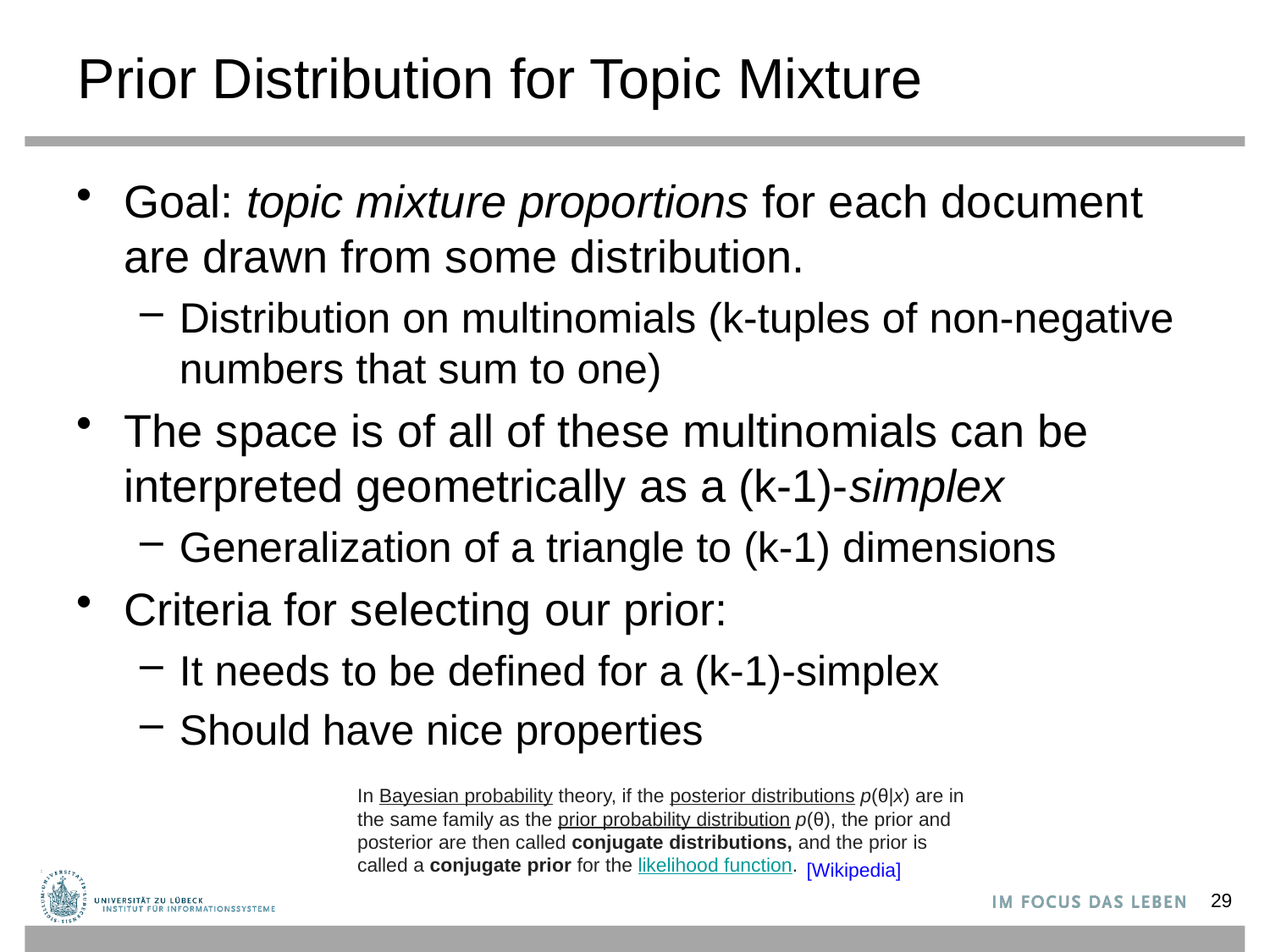

# Prior Distribution for Topic Mixture
Goal: topic mixture proportions for each document are drawn from some distribution.
Distribution on multinomials (k-tuples of non-negative numbers that sum to one)
The space is of all of these multinomials can be interpreted geometrically as a (k-1)-simplex
Generalization of a triangle to (k-1) dimensions
Criteria for selecting our prior:
It needs to be defined for a (k-1)-simplex
Should have nice properties

In Bayesian probability theory, if the posterior distributions p(θ|x) are in the same family as the prior probability distribution p(θ), the prior and posterior are then called conjugate distributions, and the prior is called a conjugate prior for the likelihood function.
[Wikipedia]
29